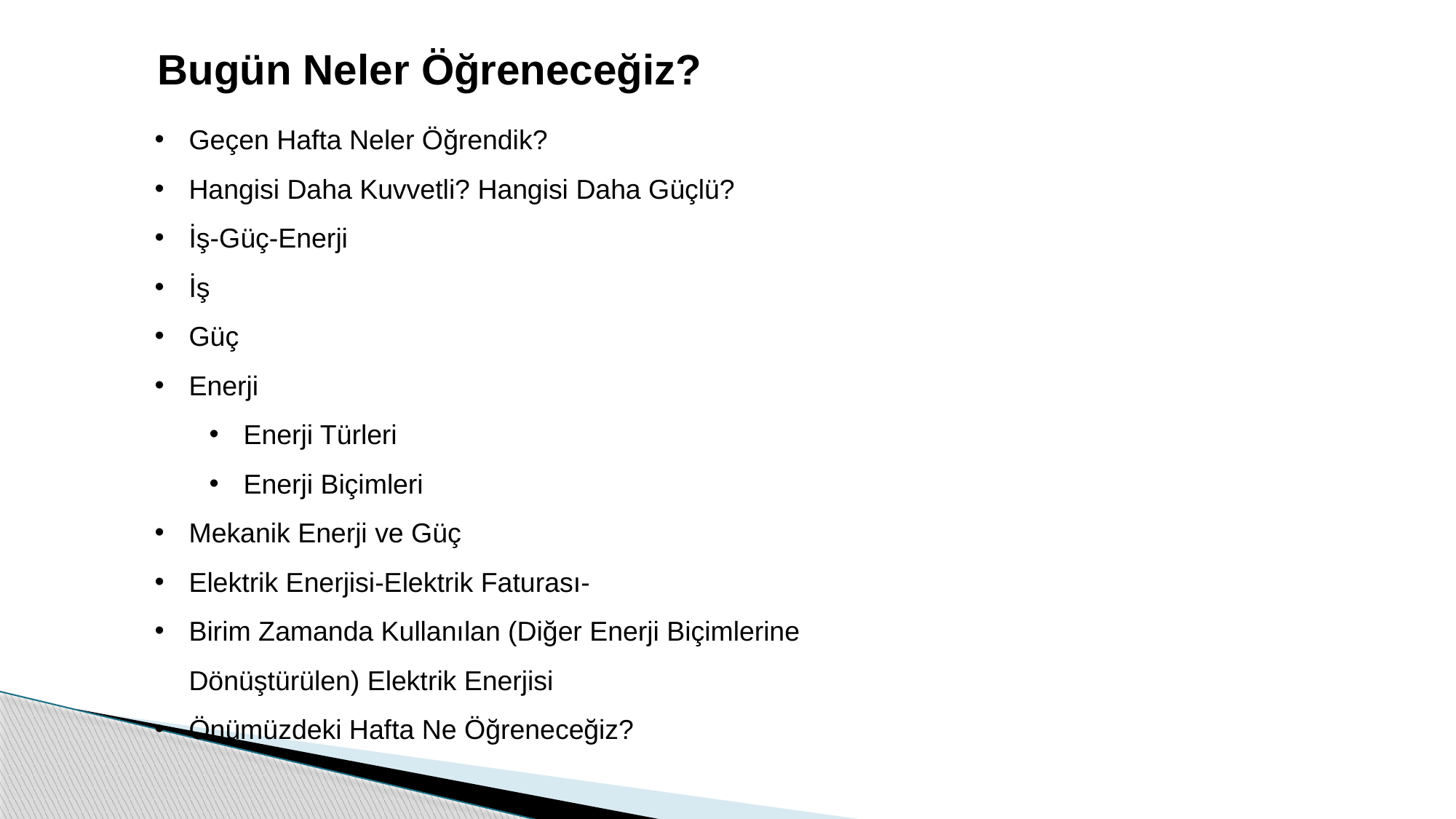

Bugün Neler Öğreneceğiz?
Geçen Hafta Neler Öğrendik?
Hangisi Daha Kuvvetli? Hangisi Daha Güçlü?
İş-Güç-Enerji
İş
Güç
Enerji
Enerji Türleri
Enerji Biçimleri
Mekanik Enerji ve Güç
Elektrik Enerjisi-Elektrik Faturası-
Birim Zamanda Kullanılan (Diğer Enerji Biçimlerine Dönüştürülen) Elektrik Enerjisi
Önümüzdeki Hafta Ne Öğreneceğiz?